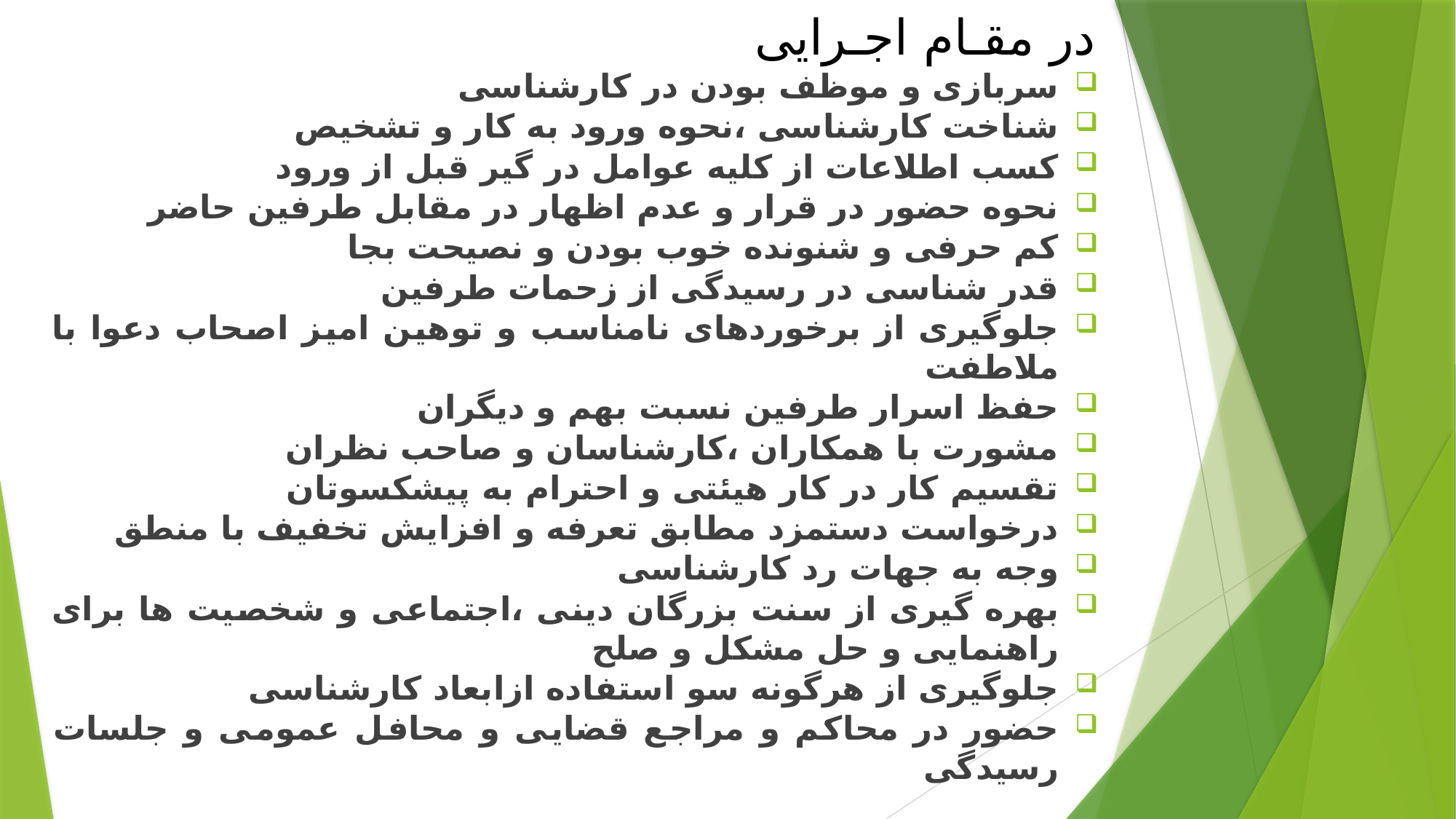

در مقـام اجـرایی
سربازی و موظف بودن در کارشناسی
شناخت کارشناسی ،نحوه ورود به کار و تشخیص
کسب اطلاعات از کلیه عوامل در گیر قبل از ورود
نحوه حضور در قرار و عدم اظهار در مقابل طرفین حاضر
کم حرفی و شنونده خوب بودن و نصیحت بجا
قدر شناسی در رسیدگی از زحمات طرفین
جلوگیری از برخوردهای نامناسب و توهین امیز اصحاب دعوا با ملاطفت
حفظ اسرار طرفین نسبت بهم و دیگران
مشورت با همکاران ،کارشناسان و صاحب نظران
تقسیم کار در کار هیئتی و احترام به پیشکسوتان
درخواست دستمزد مطابق تعرفه و افزایش تخفیف با منطق
وجه به جهات رد کارشناسی
بهره گیری از سنت بزرگان دینی ،اجتماعی و شخصیت ها برای راهنمایی و حل مشکل و صلح
جلوگیری از هرگونه سو استفاده ازابعاد کارشناسی
حضور در محاکم و مراجع قضایی و محافل عمومی و جلسات رسیدگی